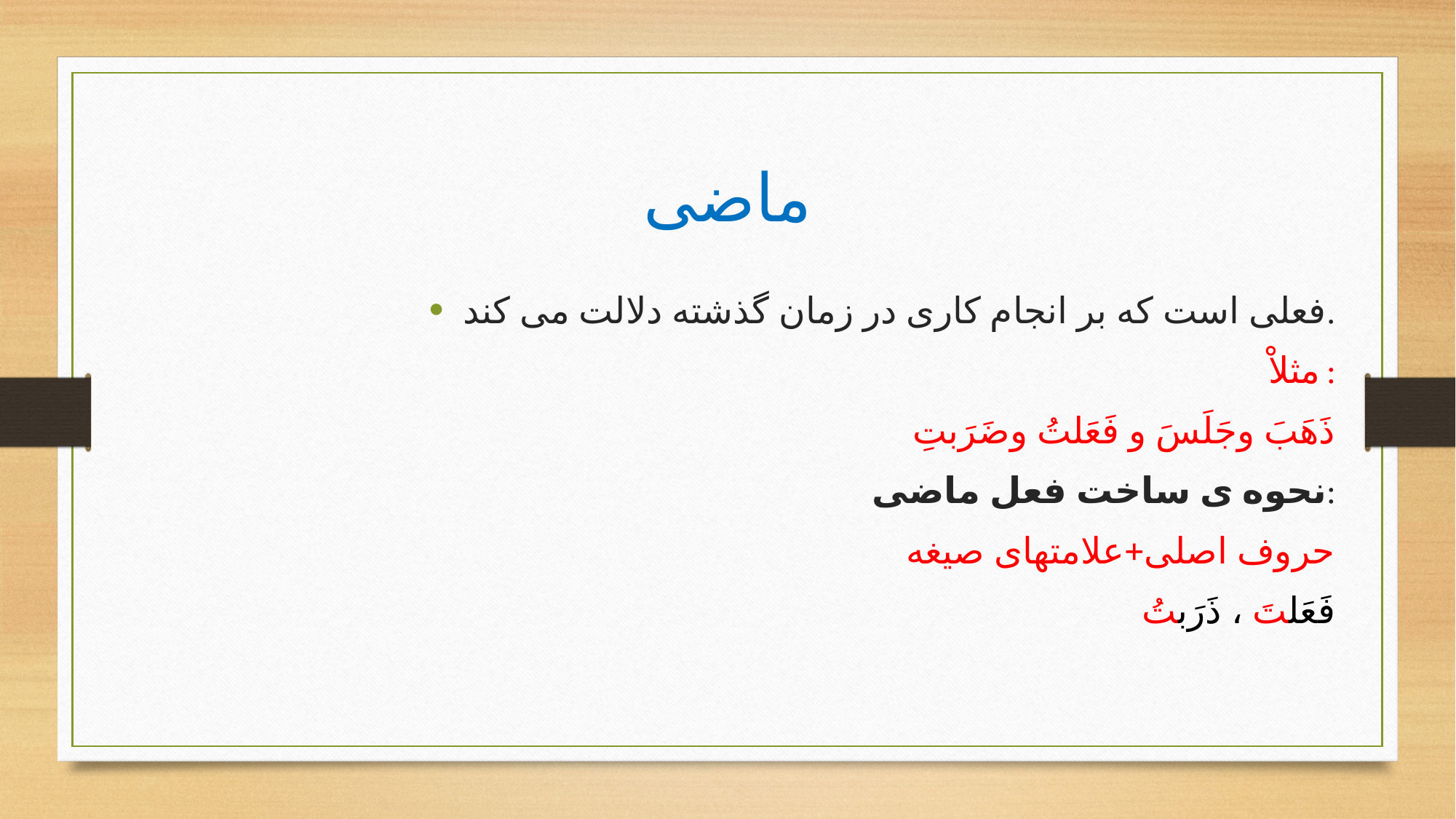

# ماضی
فعلی است که بر انجام کاری در زمان گذشته دلالت می کند.
 مثلاْ:
ذَهَبَ وجَلَسَ و فَعَلتُ وضَرَبتِ
نحوه ی ساخت فعل ماضی:
حروف اصلی+علامتهای صیغه
فَعَلتَ ، ذَرَبتُ